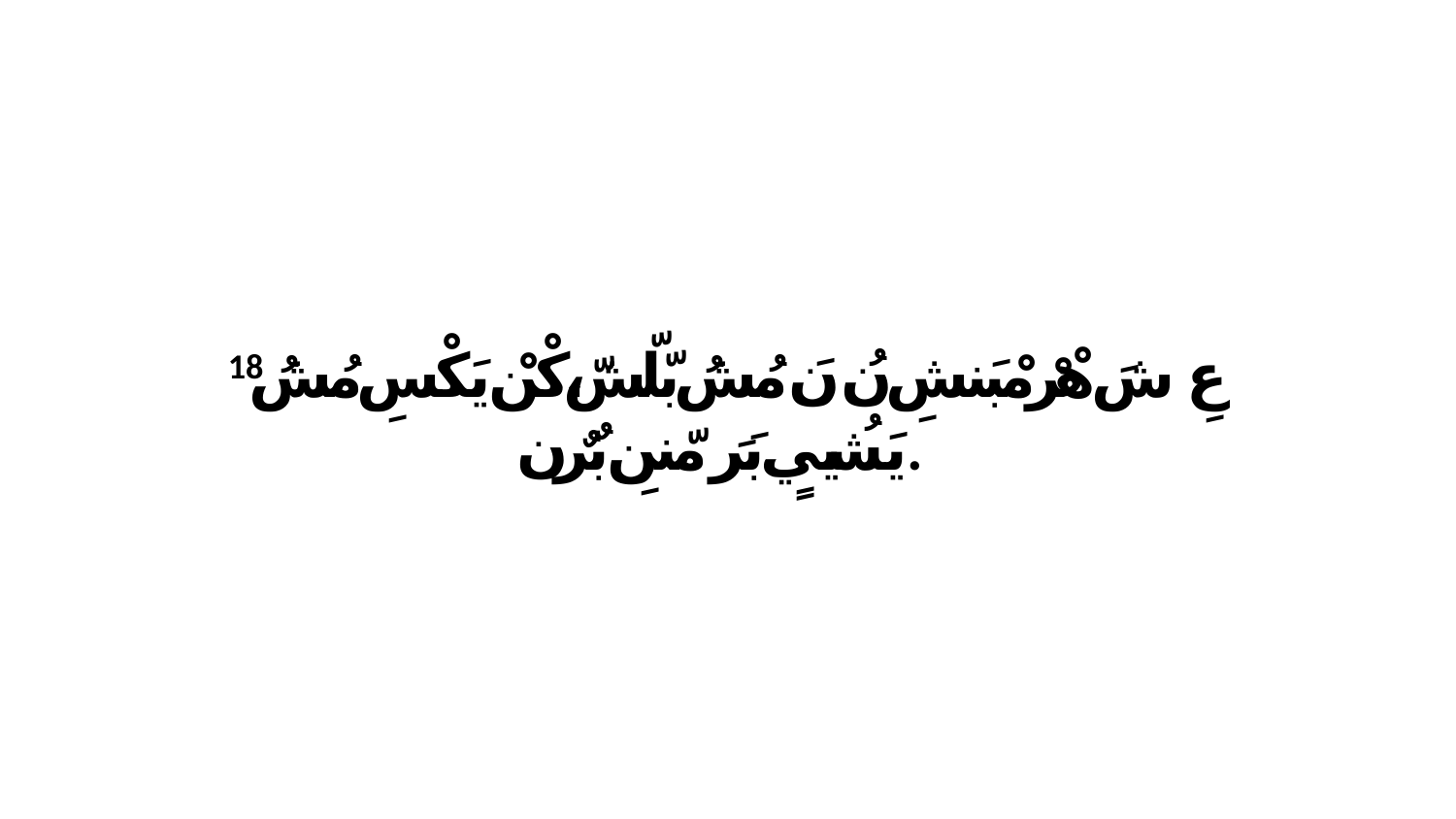

18 عِ شَ هْرْ مْبَنشِ نُ نَ مُشُ بّلّشّ،كْنْ يَكْسِ مُشُ يَشُييٍ بَرَ مّننِ بٌرٌن.